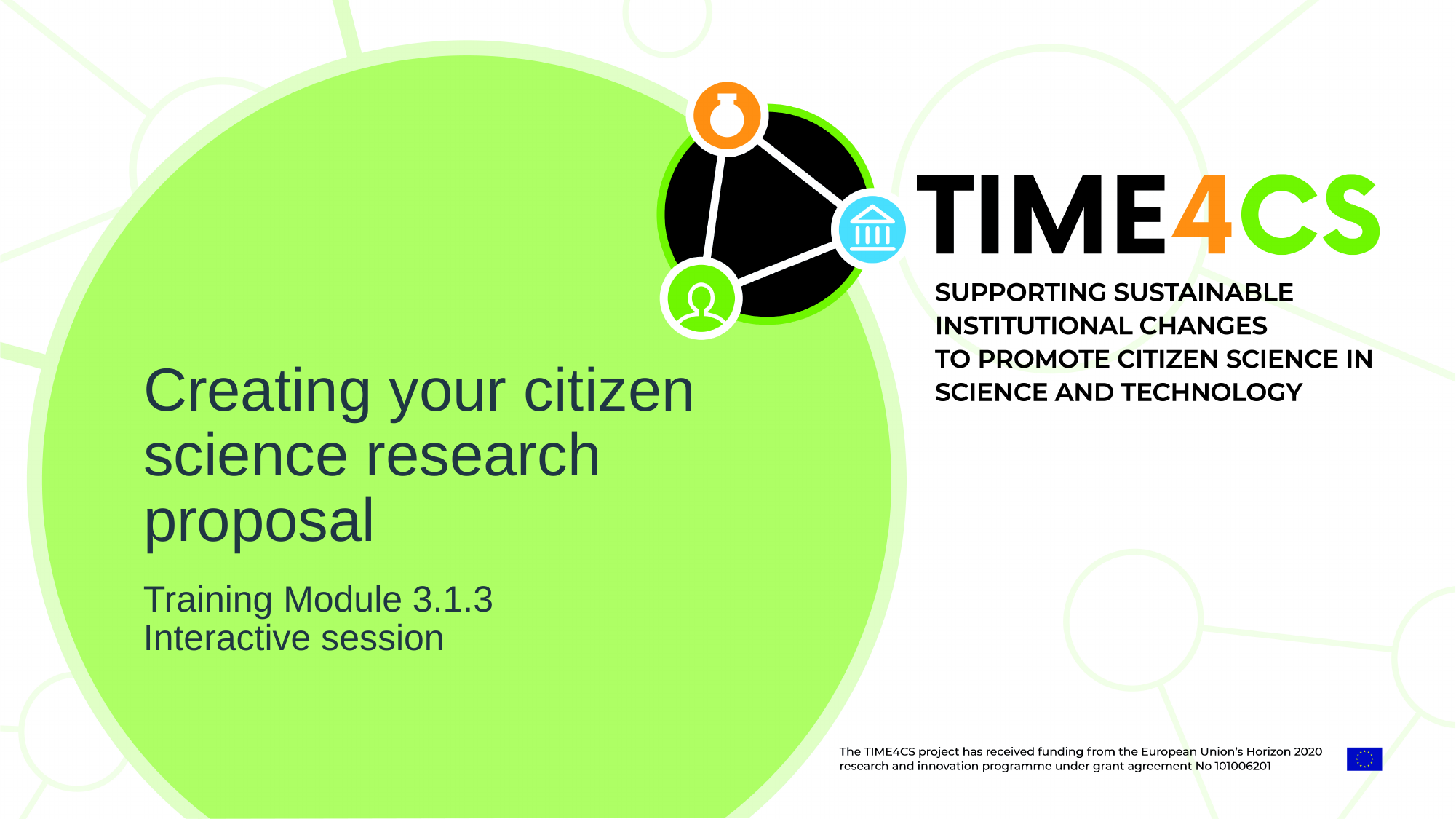

Creating your citizen science research proposal

Training Module 3.1.3 Interactive session